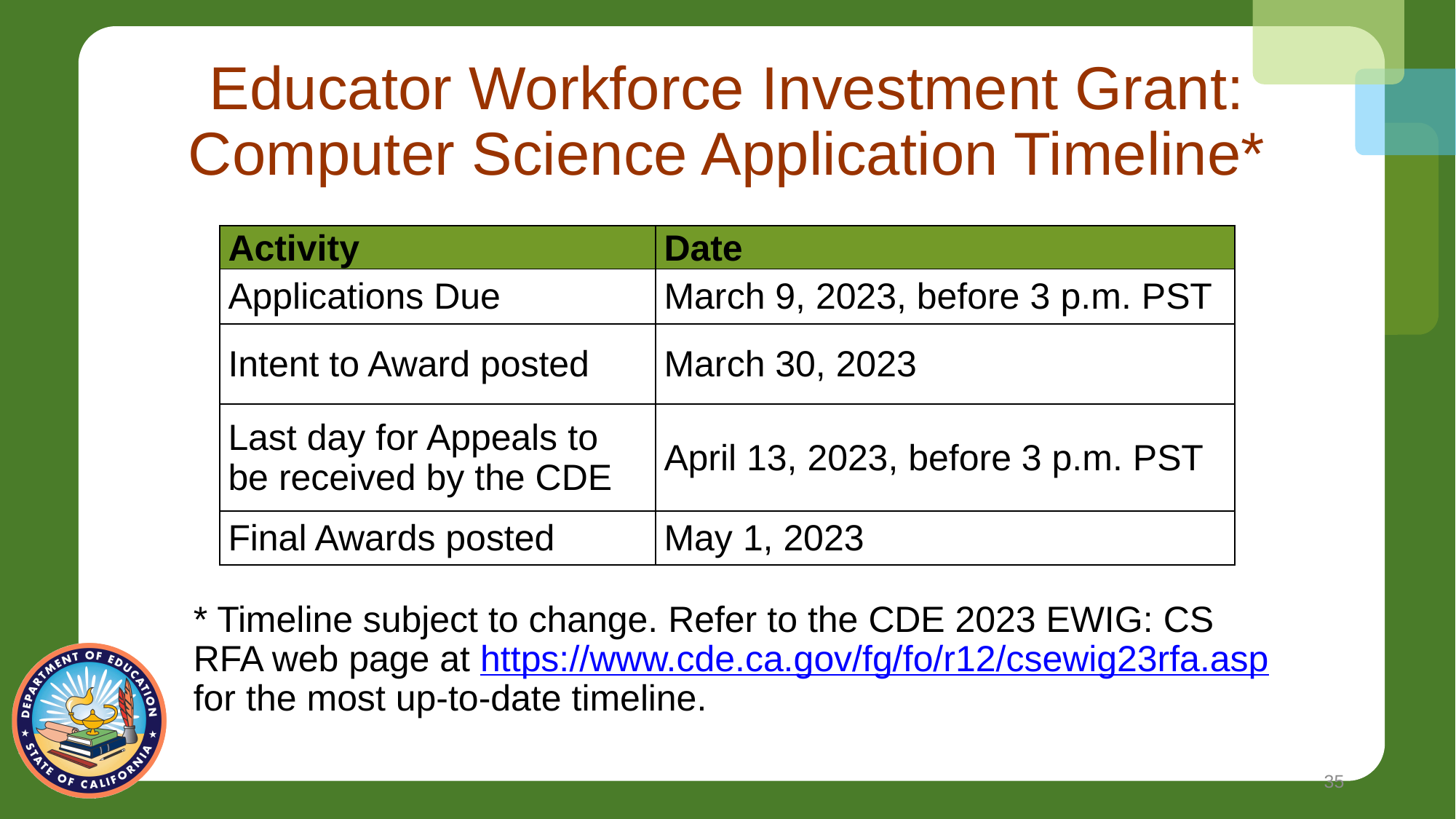

# Educator Workforce Investment Grant: Computer Science Application Timeline*
| Activity | Date |
| --- | --- |
| Applications Due | March 9, 2023, before 3 p.m. PST |
| Intent to Award posted | March 30, 2023 |
| Last day for Appeals to be received by the CDE | April 13, 2023, before 3 p.m. PST |
| Final Awards posted | May 1, 2023 |
* Timeline subject to change. Refer to the CDE 2023 EWIG: CS RFA web page at https://www.cde.ca.gov/fg/fo/r12/csewig23rfa.asp for the most up-to-date timeline.
35